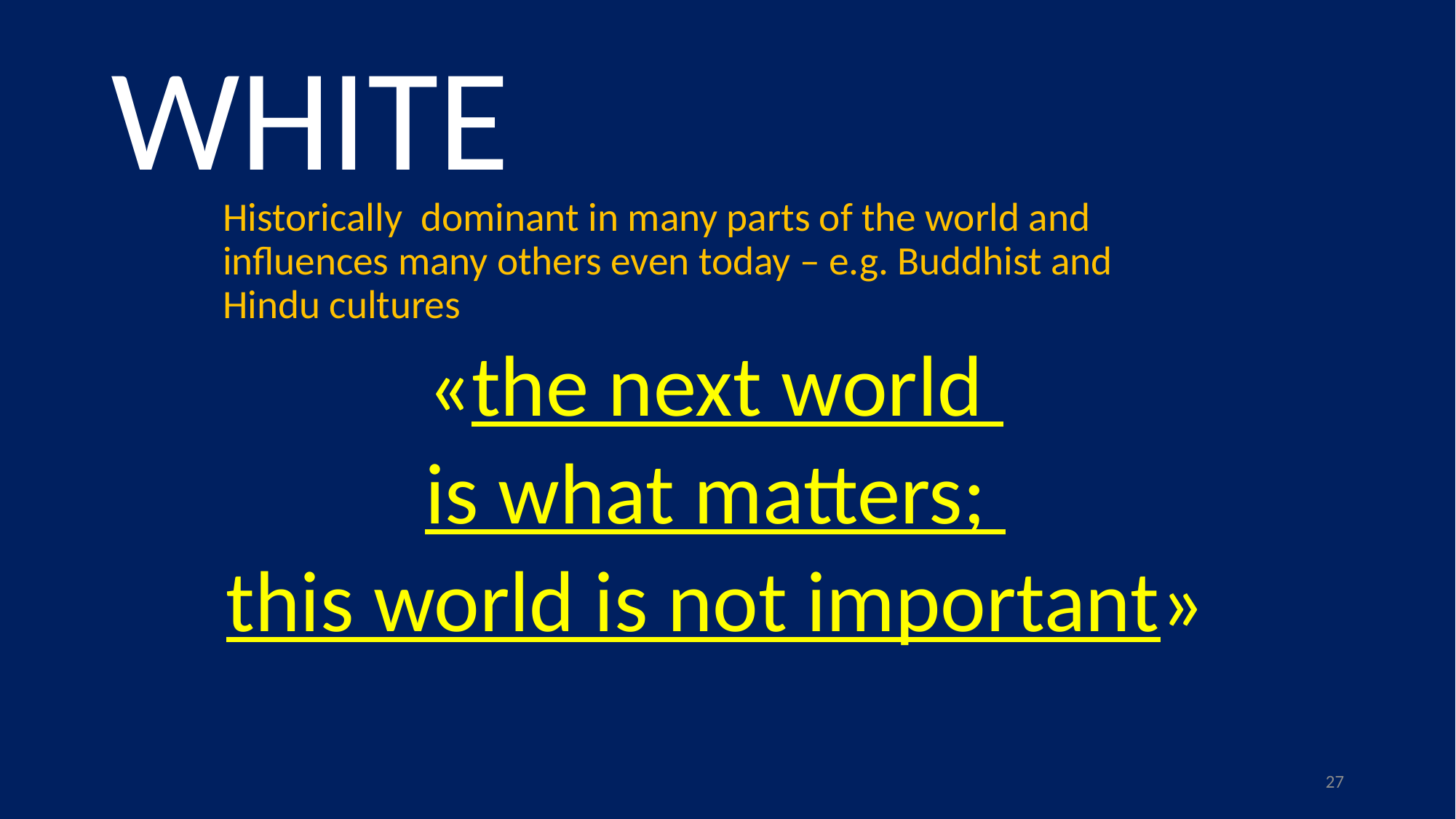

# WHITE
Historically  dominant in many parts of the world and influences many others even today – e.g. Buddhist and Hindu cultures
«the next world
is what matters;
this world is not important»

27